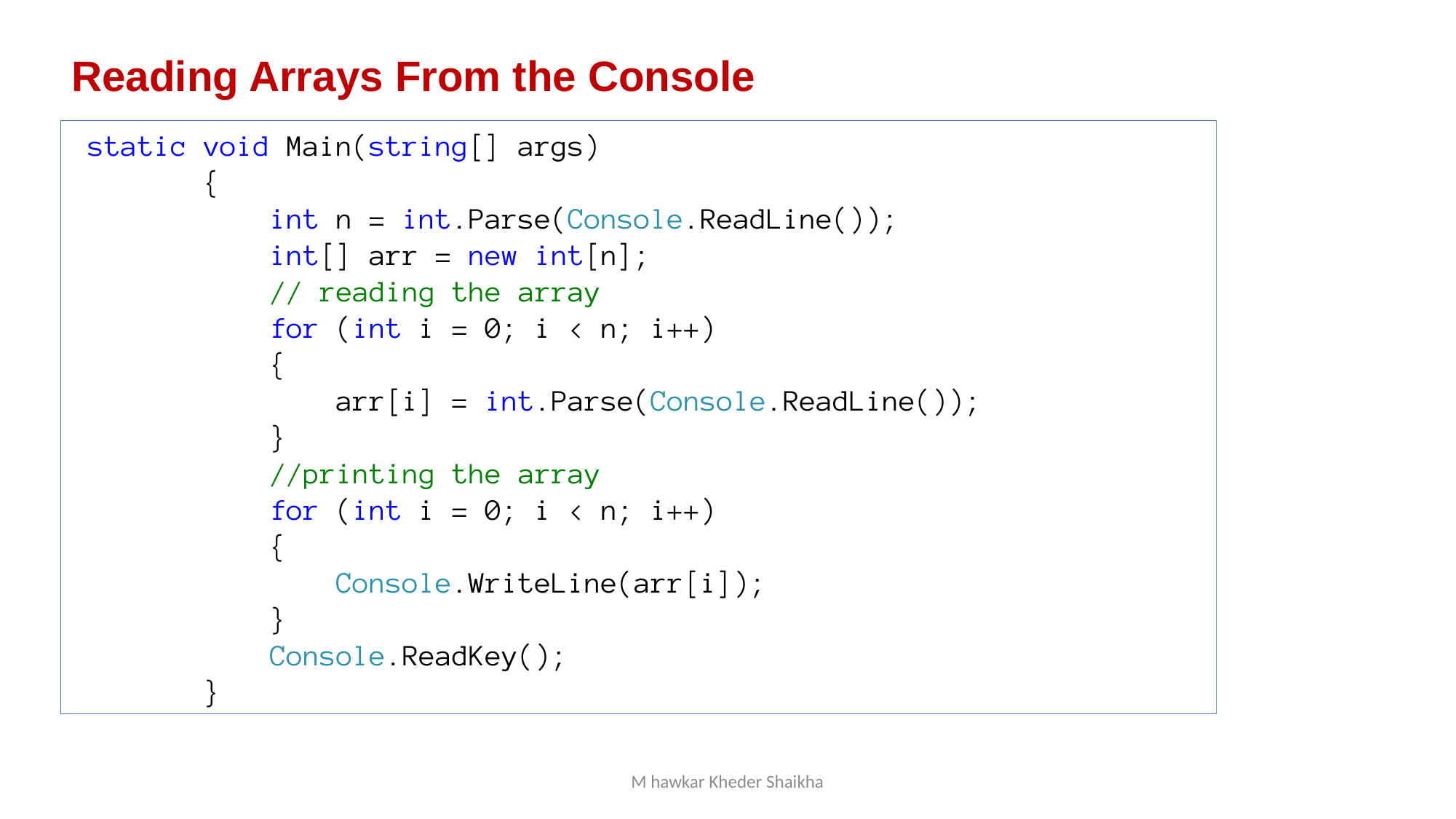

Reading Arrays From the Console
 static void Main(string[] args)
        {
            int n = int.Parse(Console.ReadLine());
            int[] arr = new int[n];
            // reading the array
            for (int i = 0; i < n; i++)
            {
                arr[i] = int.Parse(Console.ReadLine());
            }
            //printing the array
            for (int i = 0; i < n; i++)
            {
                Console.WriteLine(arr[i]);
            }
            Console.ReadKey();
        }
M hawkar Kheder Shaikha